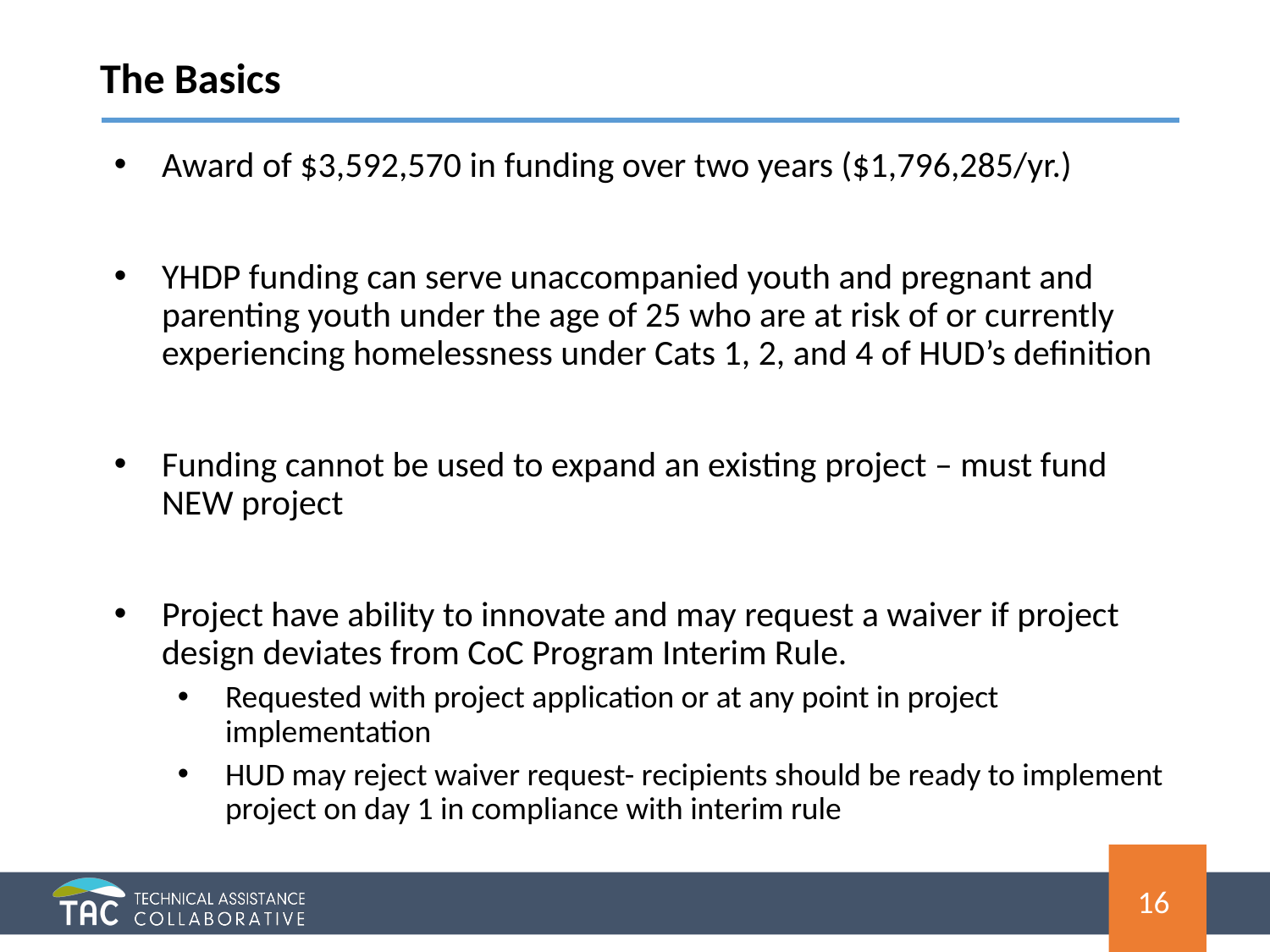

# The Basics
Award of $3,592,570 in funding over two years ($1,796,285/yr.)

YHDP funding can serve unaccompanied youth and pregnant and parenting youth under the age of 25 who are at risk of or currently experiencing homelessness under Cats 1, 2, and 4 of HUD’s definition

Funding cannot be used to expand an existing project – must fund NEW project

Project have ability to innovate and may request a waiver if project design deviates from CoC Program Interim Rule.
Requested with project application or at any point in project implementation
HUD may reject waiver request- recipients should be ready to implement project on day 1 in compliance with interim rule

16